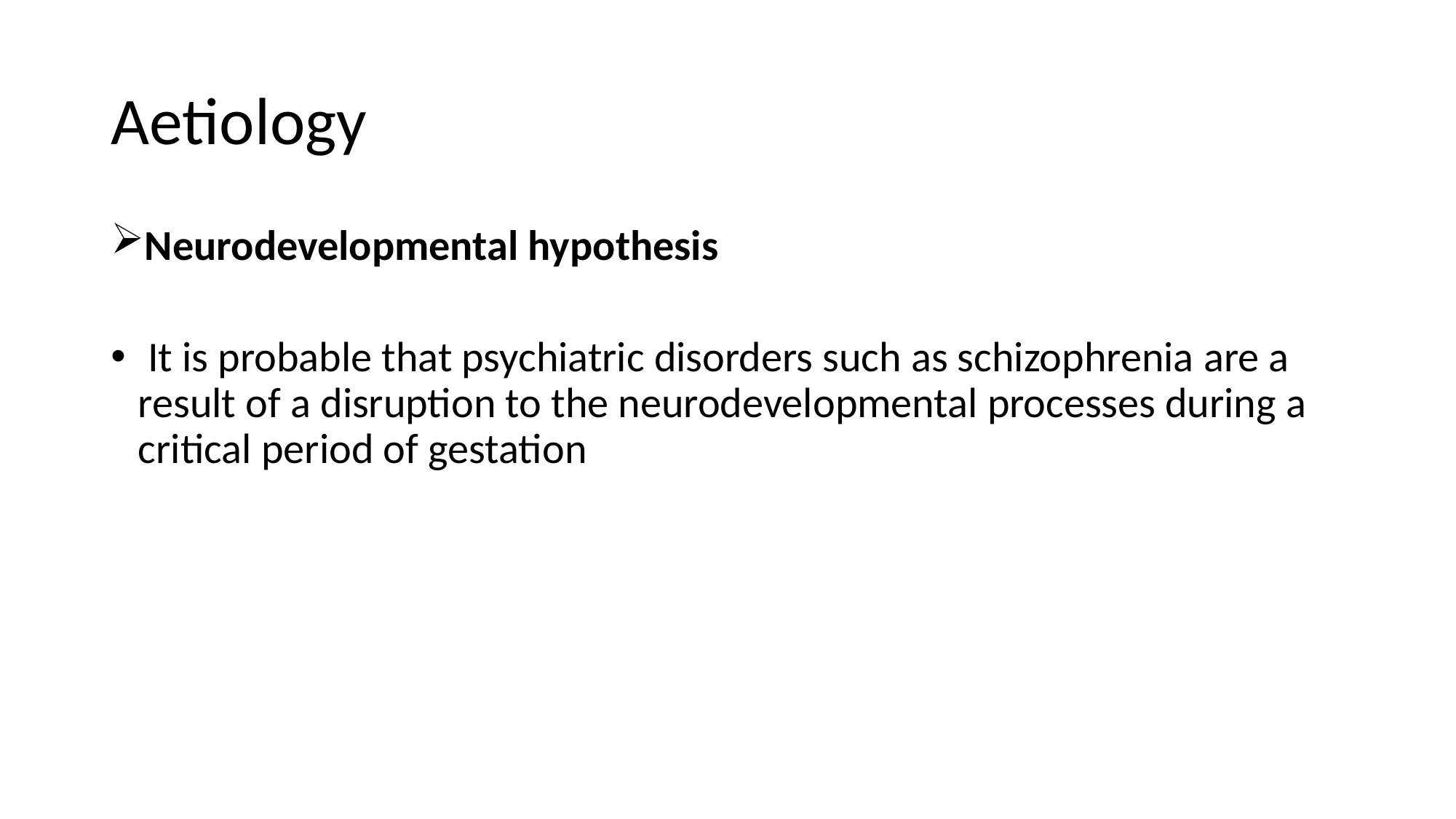

# Aetiology
Neurodevelopmental hypothesis
 It is probable that psychiatric disorders such as schizophrenia are a result of a disruption to the neurodevelopmental processes during a critical period of gestation